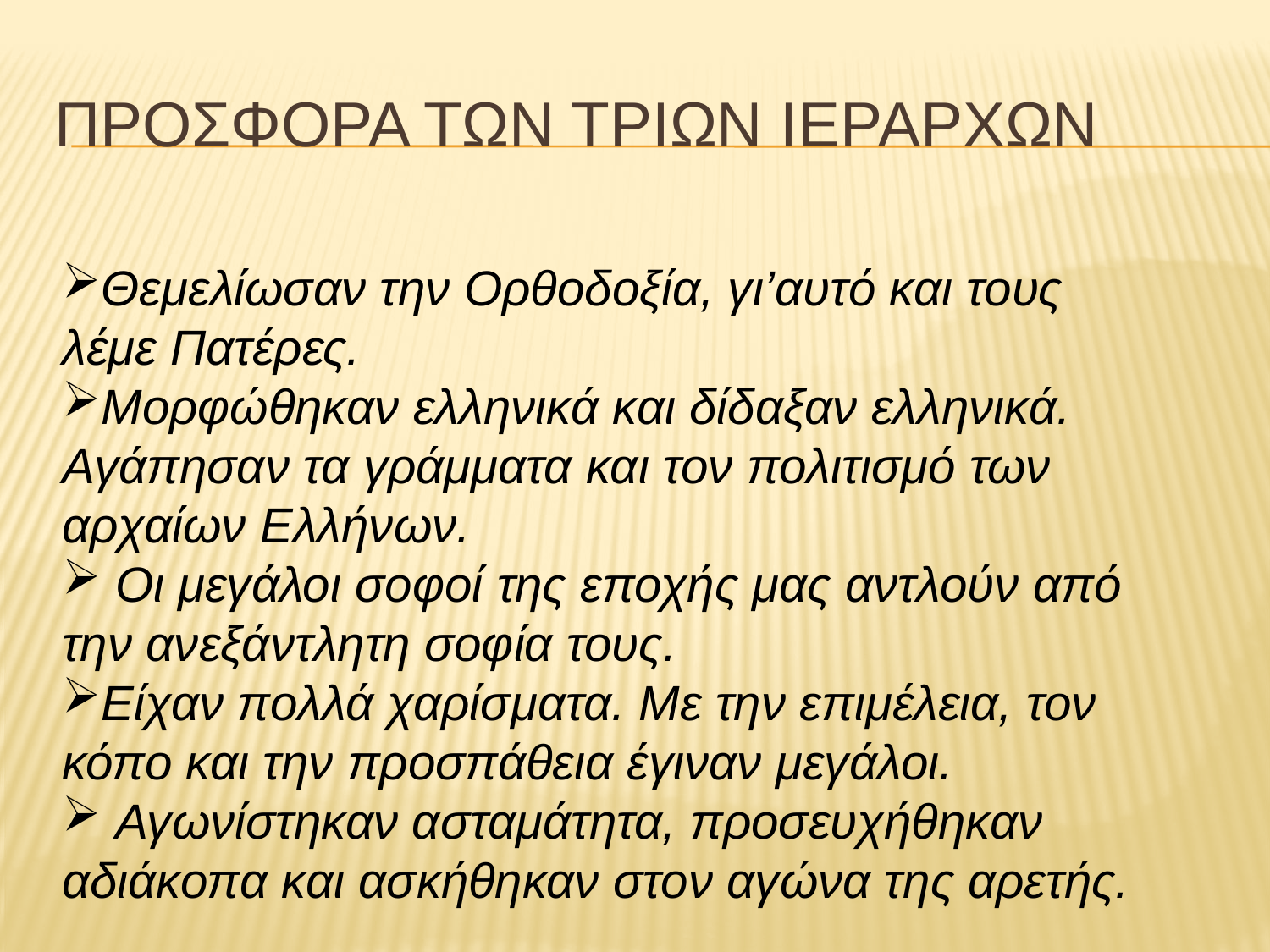

# Προσφορα των τριων ιεραρχων

Θεμελίωσαν την Ορθοδοξία, γι’αυτό και τους λέμε Πατέρες.
Μορφώθηκαν ελληνικά και δίδαξαν ελληνικά. Αγάπησαν τα γράμματα και τον πολιτισμό των αρχαίων Ελλήνων.
 Οι μεγάλοι σοφοί της εποχής μας αντλούν από την ανεξάντλητη σοφία τους.
Είχαν πολλά χαρίσματα. Με την επιμέλεια, τον κόπο και την προσπάθεια έγιναν μεγάλοι.
 Αγωνίστηκαν ασταμάτητα, προσευχήθηκαν αδιάκοπα και ασκήθηκαν στον αγώνα της αρετής.